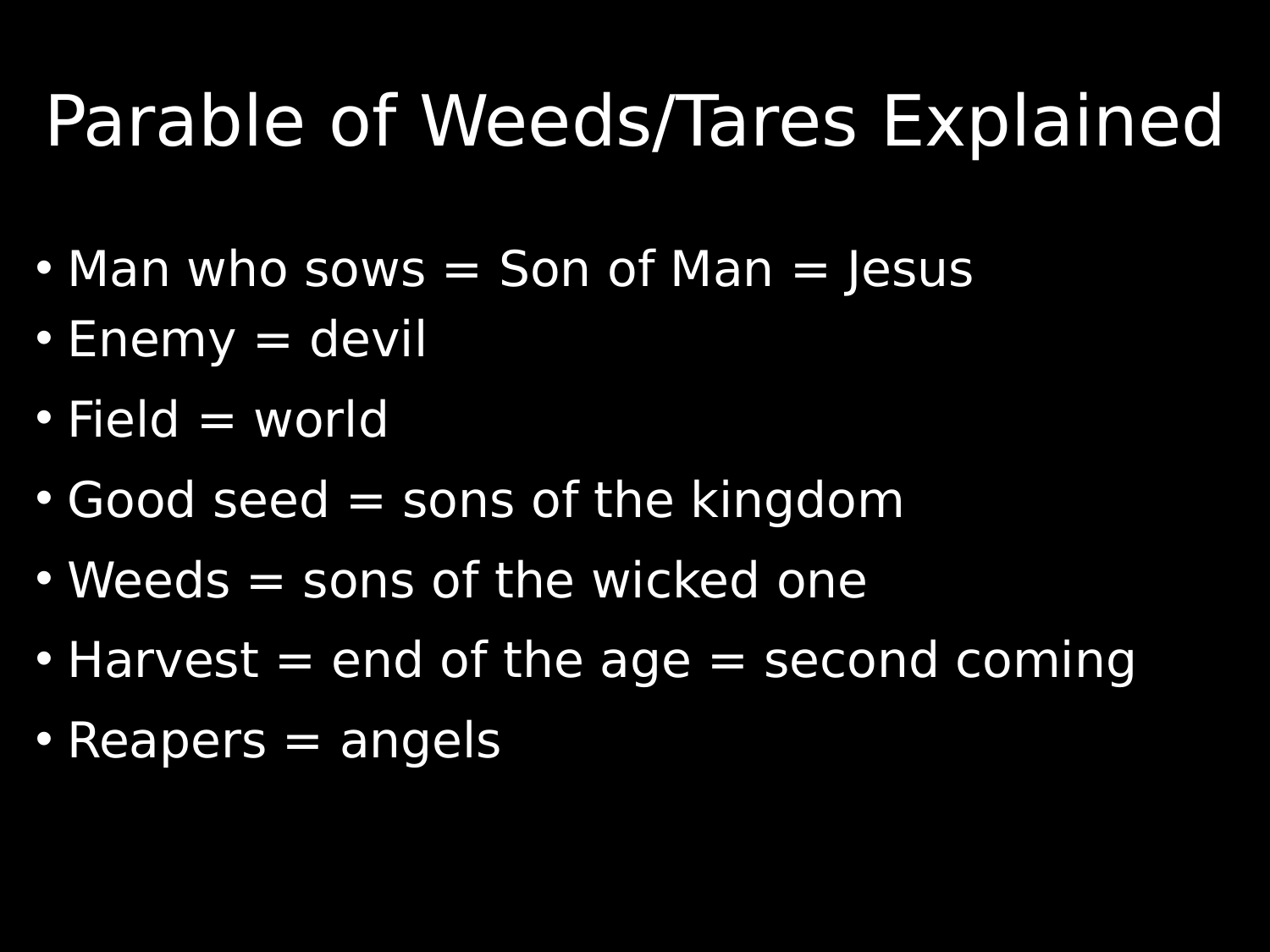

# Parable of Weeds/Tares Explained
Man who sows = Son of Man = Jesus
Enemy = devil
Field = world
Good seed = sons of the kingdom
Weeds = sons of the wicked one
Harvest = end of the age = second coming
Reapers = angels